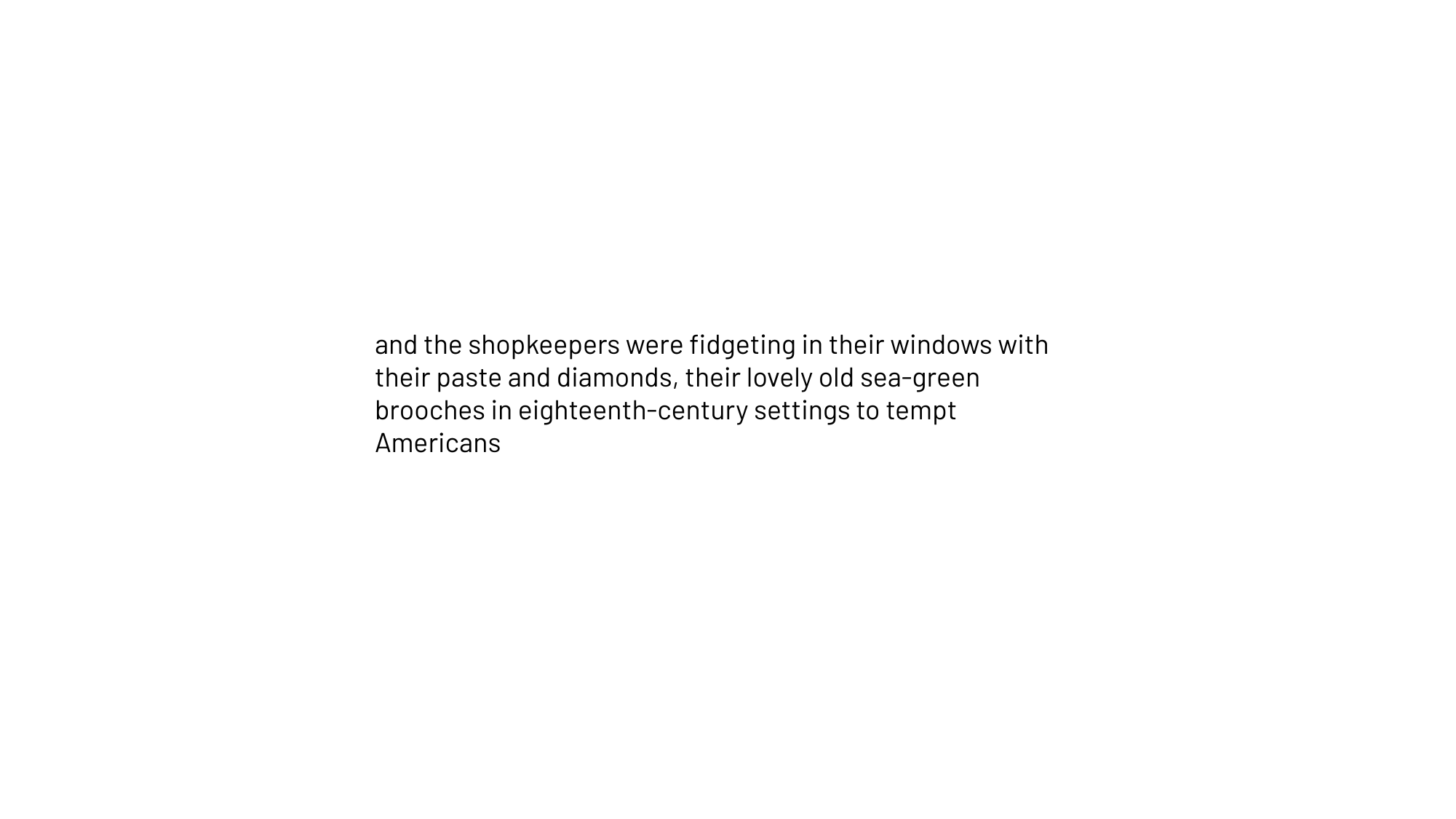

and the shopkeepers were fidgeting in their windows with their paste and diamonds, their lovely old sea-green brooches in eighteenth-century settings to tempt Americans